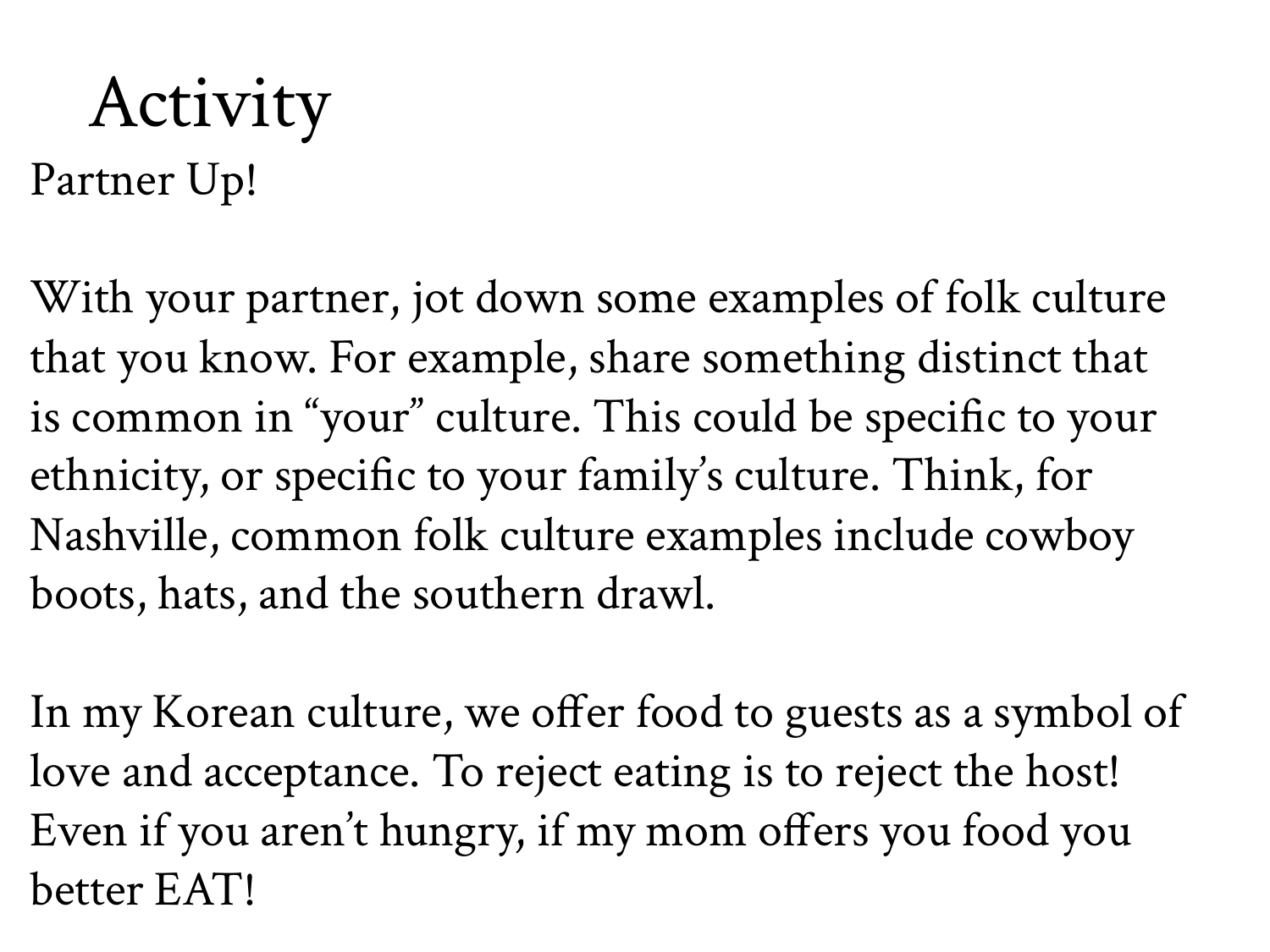

# Activity
Partner Up!

With your partner, jot down some examples of folk culture that you know. For example, share something distinct that is common in “your” culture. This could be specific to your ethnicity, or specific to your family’s culture. Think, for Nashville, common folk culture examples include cowboy boots, hats, and the southern drawl.

In my Korean culture, we offer food to guests as a symbol of love and acceptance. To reject eating is to reject the host! Even if you aren’t hungry, if my mom offers you food you better EAT!